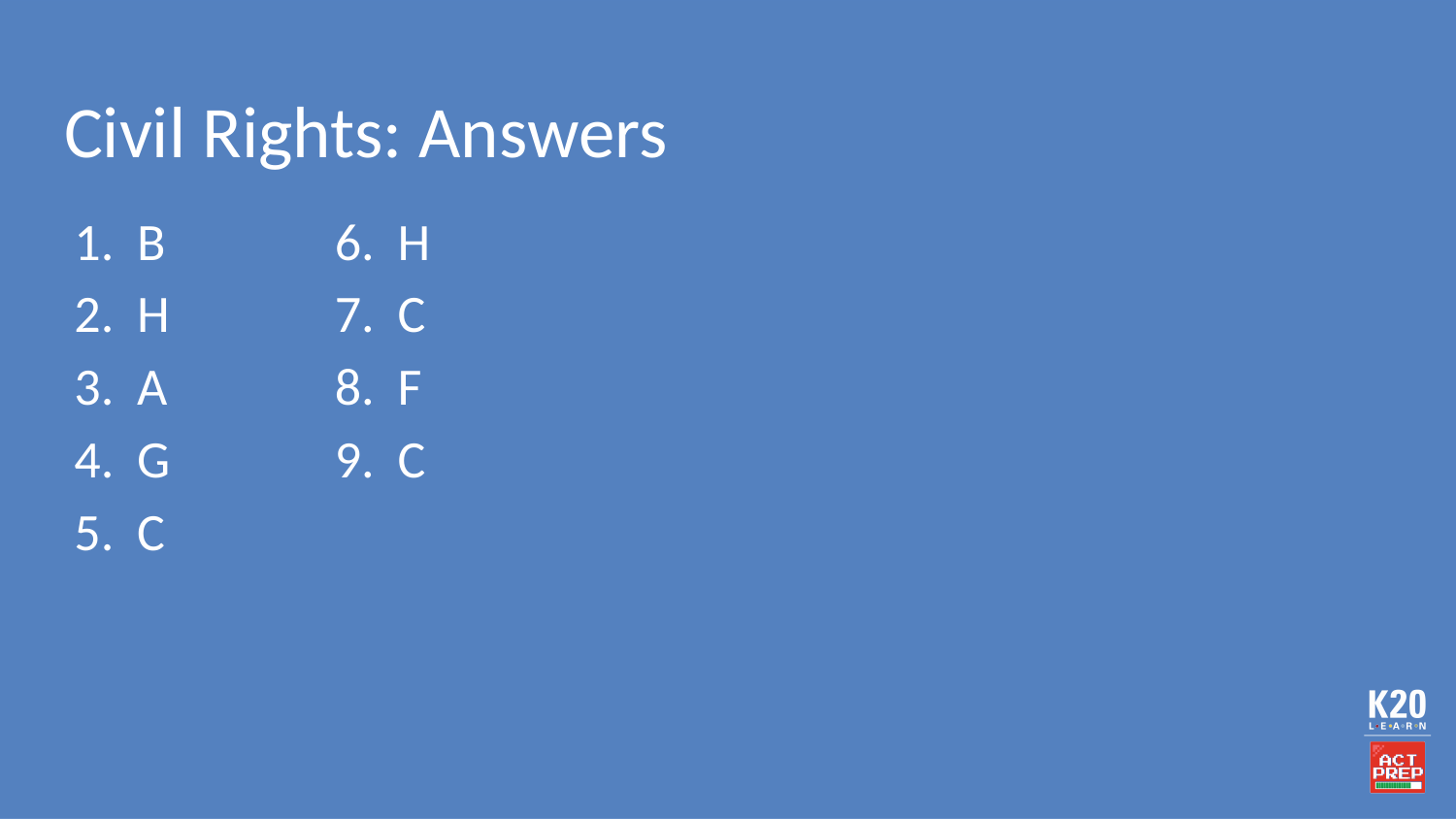

# Civil Rights: Answers
B
H
A
G
C

H
C
F
C